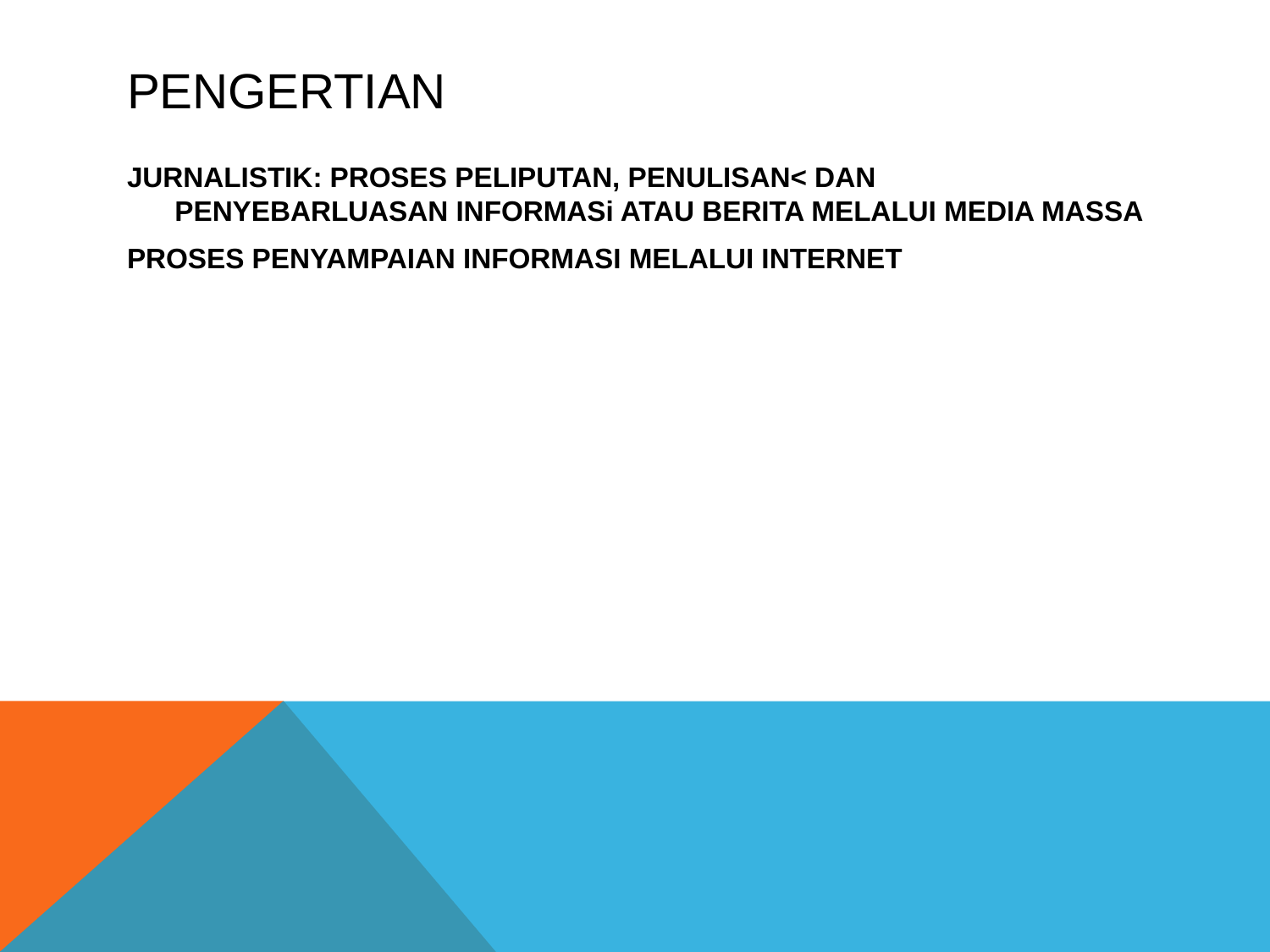

# PENGERTIAN
JURNALISTIK: PROSES PELIPUTAN, PENULISAN< DAN PENYEBARLUASAN INFORMASi ATAU BERITA MELALUI MEDIA MASSA
PROSES PENYAMPAIAN INFORMASI MELALUI INTERNET